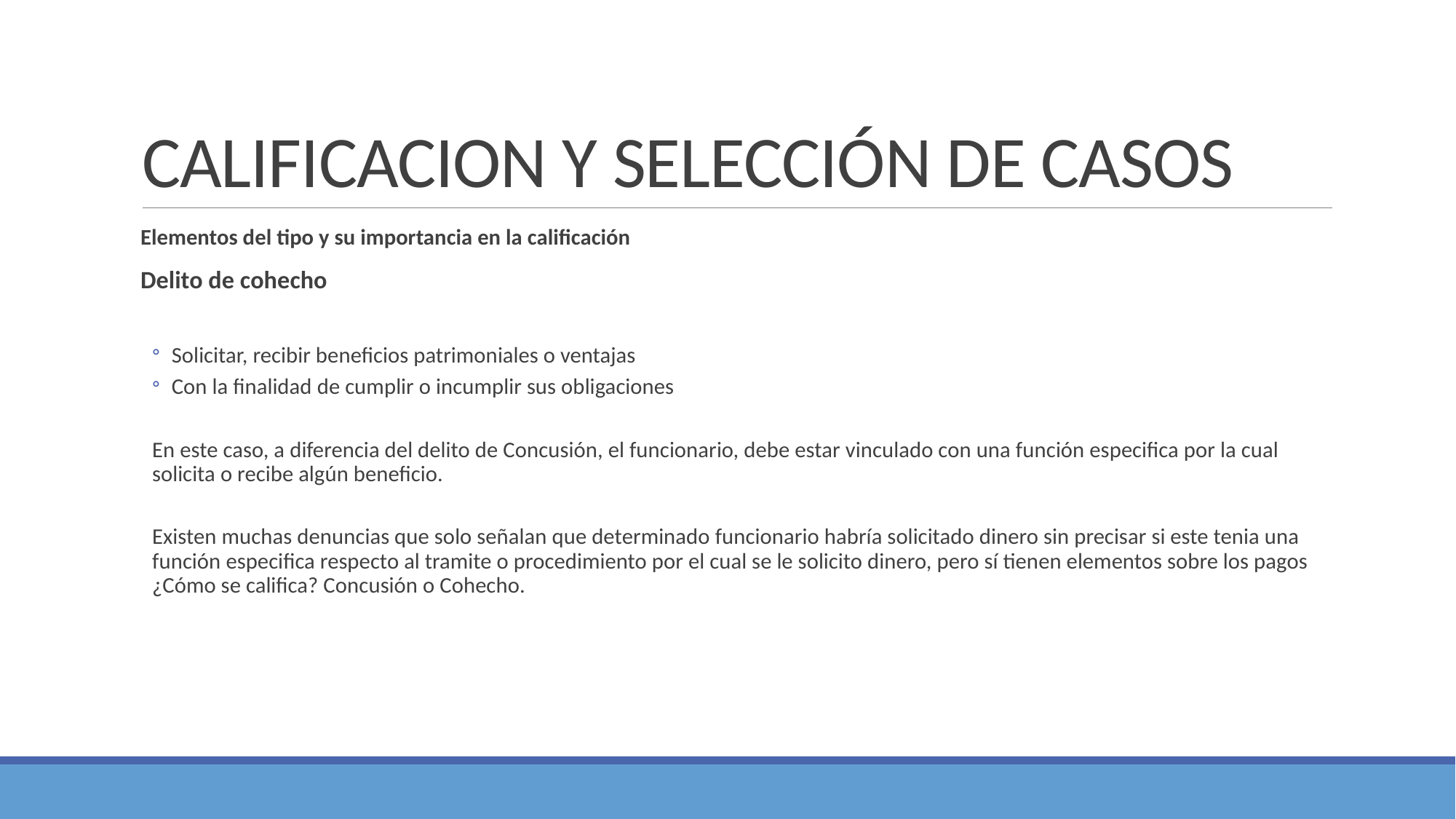

# CALIFICACION Y SELECCIÓN DE CASOS
Elementos del tipo y su importancia en la calificación
Delito de cohecho

Solicitar, recibir beneficios patrimoniales o ventajas
Con la finalidad de cumplir o incumplir sus obligaciones

En este caso, a diferencia del delito de Concusión, el funcionario, debe estar vinculado con una función especifica por la cual solicita o recibe algún beneficio.

Existen muchas denuncias que solo señalan que determinado funcionario habría solicitado dinero sin precisar si este tenia una función especifica respecto al tramite o procedimiento por el cual se le solicito dinero, pero sí tienen elementos sobre los pagos  ¿Cómo se califica? Concusión o Cohecho.